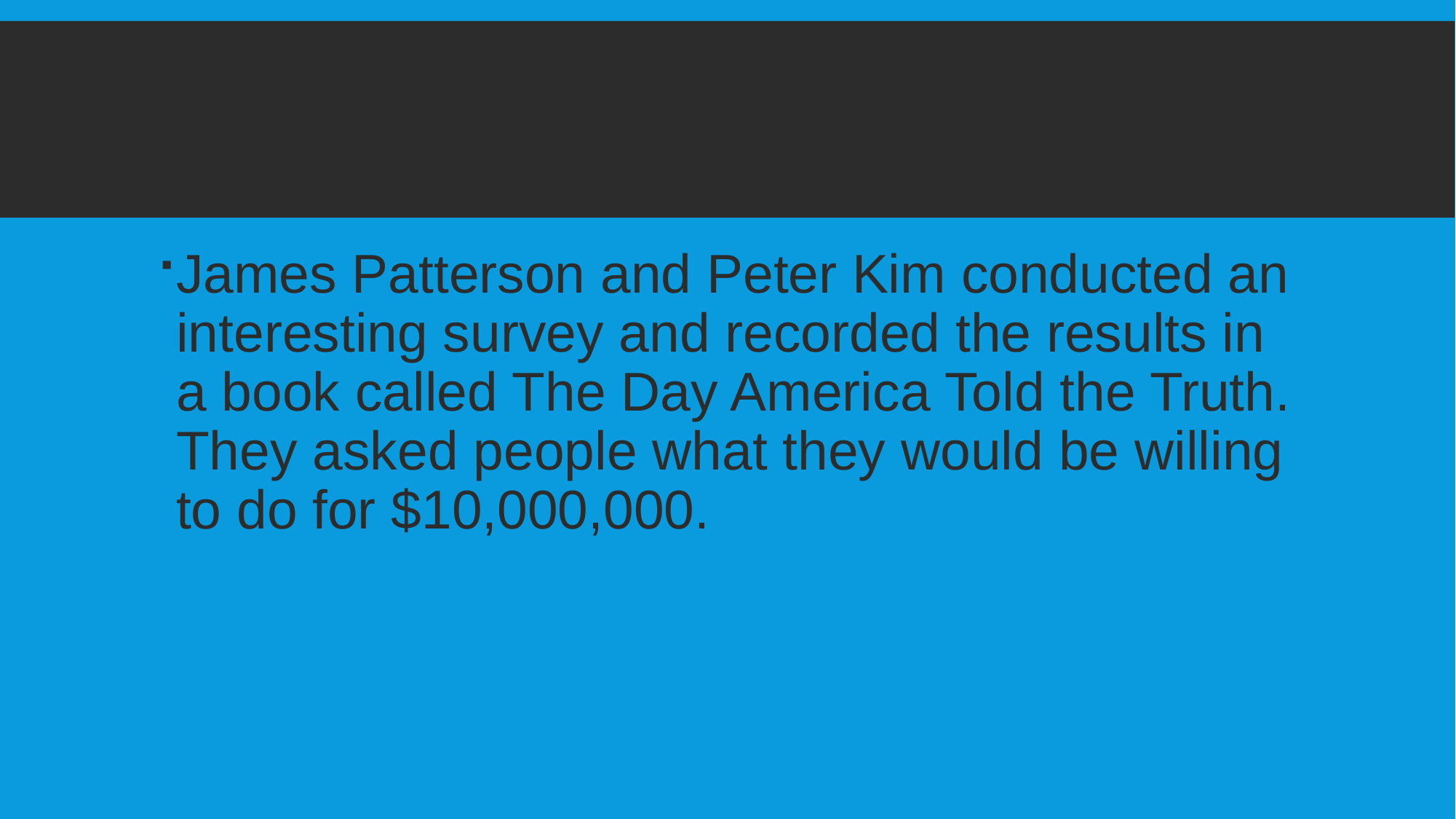

#
James Patterson and Peter Kim conducted an interesting survey and recorded the results in a book called The Day America Told the Truth. They asked people what they would be willing to do for $10,000,000.